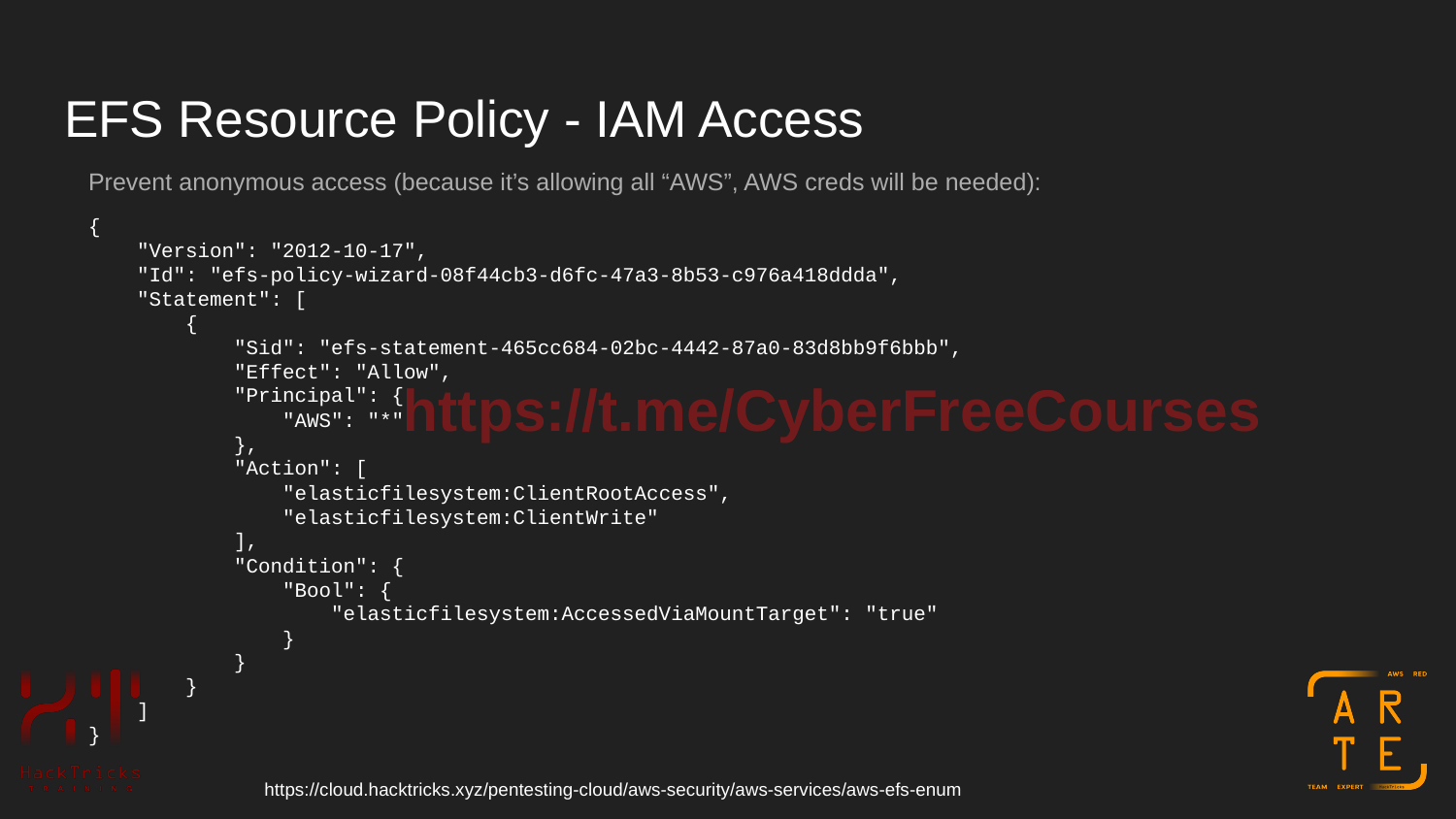

# EFS Resource Policy - IAM Access
Prevent anonymous access (because it’s allowing all “AWS”, AWS creds will be needed):

{
    "Version": "2012-10-17",
    "Id": "efs-policy-wizard-08f44cb3-d6fc-47a3-8b53-c976a418ddda",
    "Statement": [
        {
            "Sid": "efs-statement-465cc684-02bc-4442-87a0-83d8bb9f6bbb",
            "Effect": "Allow",
            "Principal": {
                "AWS": "*"
            },
            "Action": [
                "elasticfilesystem:ClientRootAccess",
                "elasticfilesystem:ClientWrite"
            ],
            "Condition": {
                "Bool": {
                    "elasticfilesystem:AccessedViaMountTarget": "true"
                }
            }
        }
    ]
}

https://t.me/CyberFreeCourses
https://cloud.hacktricks.xyz/pentesting-cloud/aws-security/aws-services/aws-efs-enum